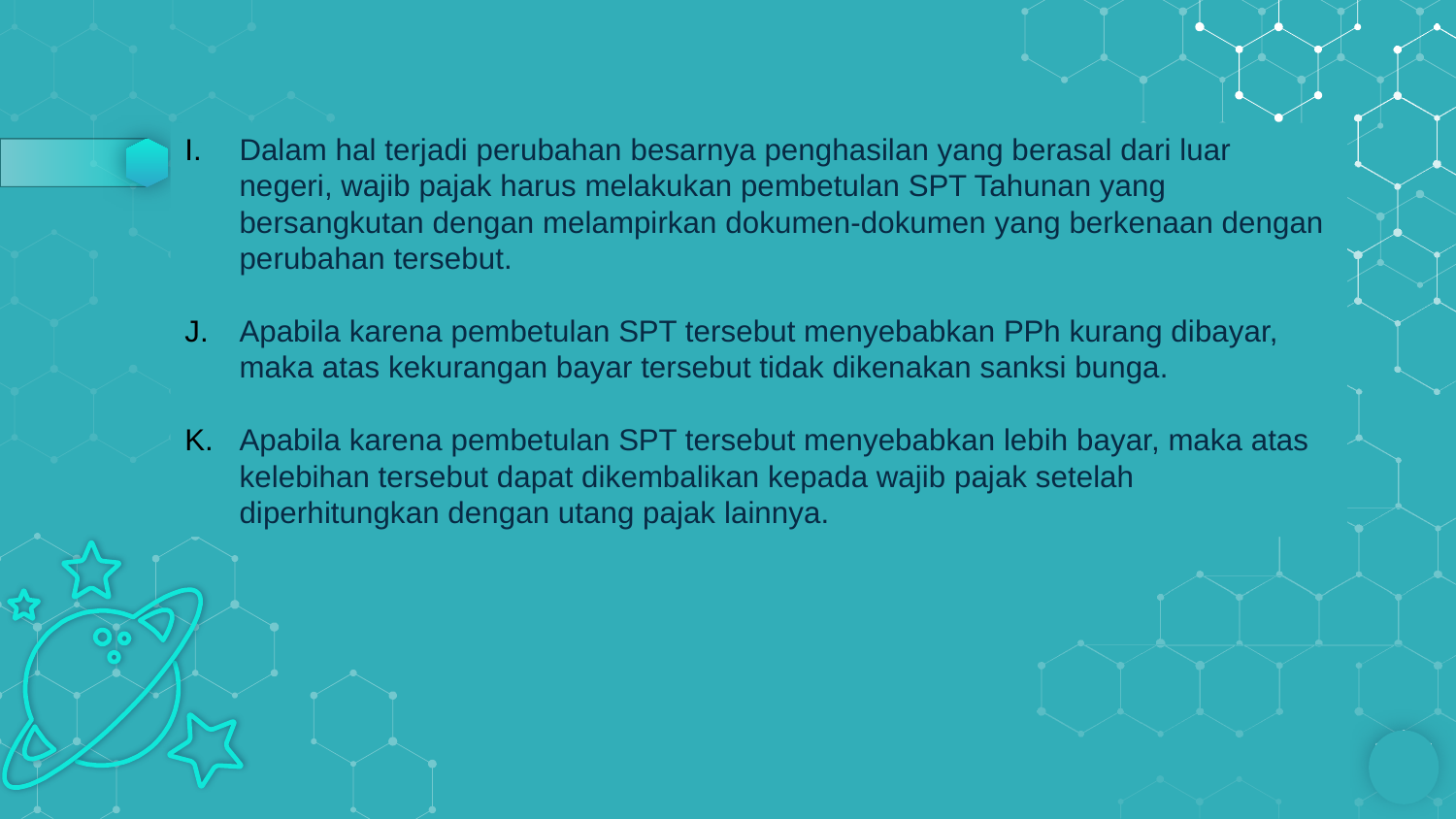

Dalam hal terjadi perubahan besarnya penghasilan yang berasal dari luar negeri, wajib pajak harus melakukan pembetulan SPT Tahunan yang bersangkutan dengan melampirkan dokumen-dokumen yang berkenaan dengan perubahan tersebut.

Apabila karena pembetulan SPT tersebut menyebabkan PPh kurang dibayar, maka atas kekurangan bayar tersebut tidak dikenakan sanksi bunga.

Apabila karena pembetulan SPT tersebut menyebabkan lebih bayar, maka atas kelebihan tersebut dapat dikembalikan kepada wajib pajak setelah diperhitungkan dengan utang pajak lainnya.

12